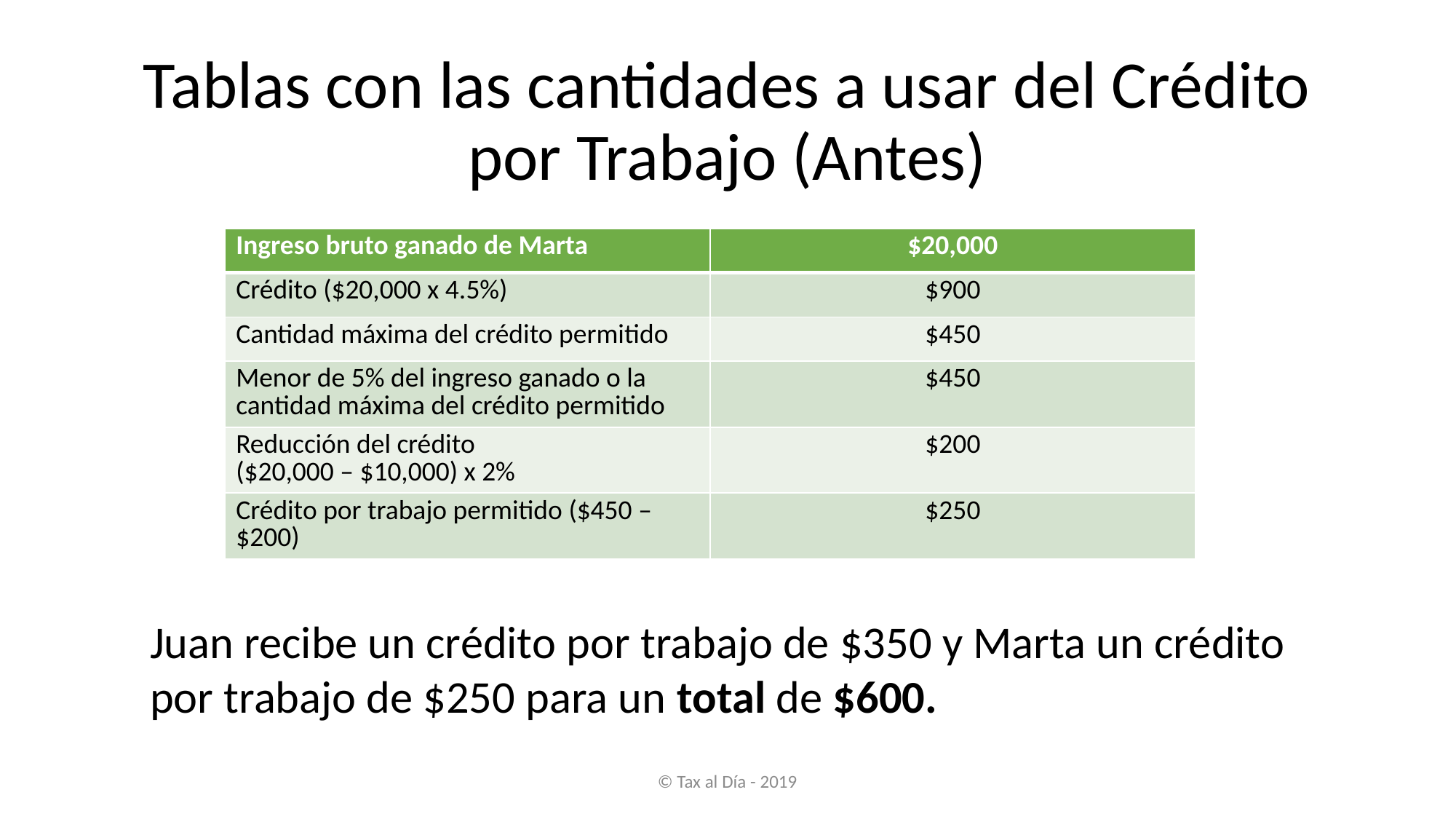

# Tablas con las cantidades a usar del Crédito por Trabajo (Antes)
| Ingreso bruto ganado de Marta | $20,000 |
| --- | --- |
| Crédito ($20,000 x 4.5%) | $900 |
| Cantidad máxima del crédito permitido | $450 |
| Menor de 5% del ingreso ganado o la cantidad máxima del crédito permitido | $450 |
| Reducción del crédito ($20,000 – $10,000) x 2% | $200 |
| Crédito por trabajo permitido ($450 – $200) | $250 |
Juan recibe un crédito por trabajo de $350 y Marta un crédito por trabajo de $250 para un total de $600.
© Tax al Día - 2019